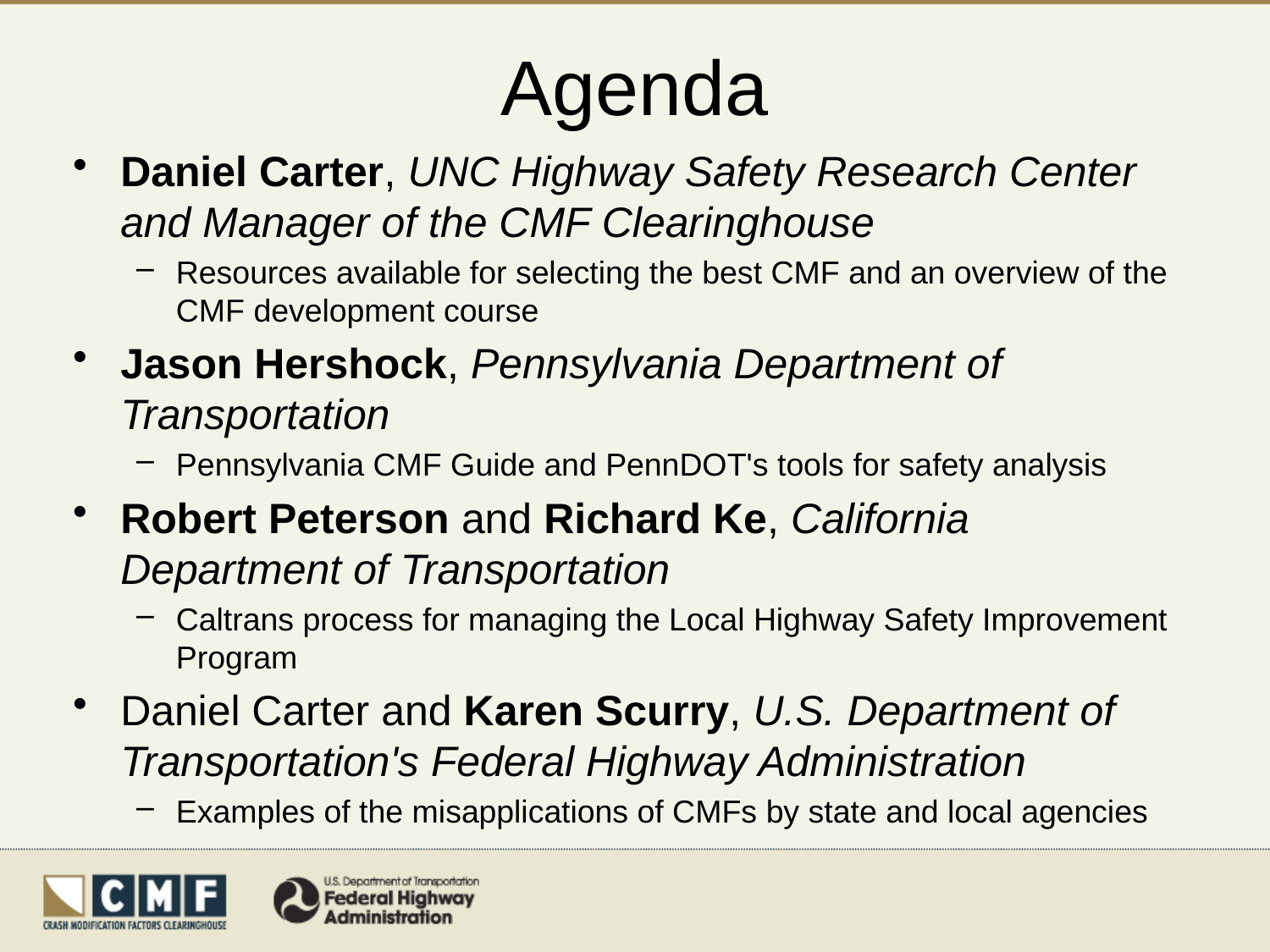

# Agenda
Daniel Carter, UNC Highway Safety Research Center and Manager of the CMF Clearinghouse
Resources available for selecting the best CMF and an overview of the CMF development course
Jason Hershock, Pennsylvania Department of Transportation
Pennsylvania CMF Guide and PennDOT's tools for safety analysis
Robert Peterson and Richard Ke, California Department of Transportation
Caltrans process for managing the Local Highway Safety Improvement Program
Daniel Carter and Karen Scurry, U.S. Department of Transportation's Federal Highway Administration
Examples of the misapplications of CMFs by state and local agencies